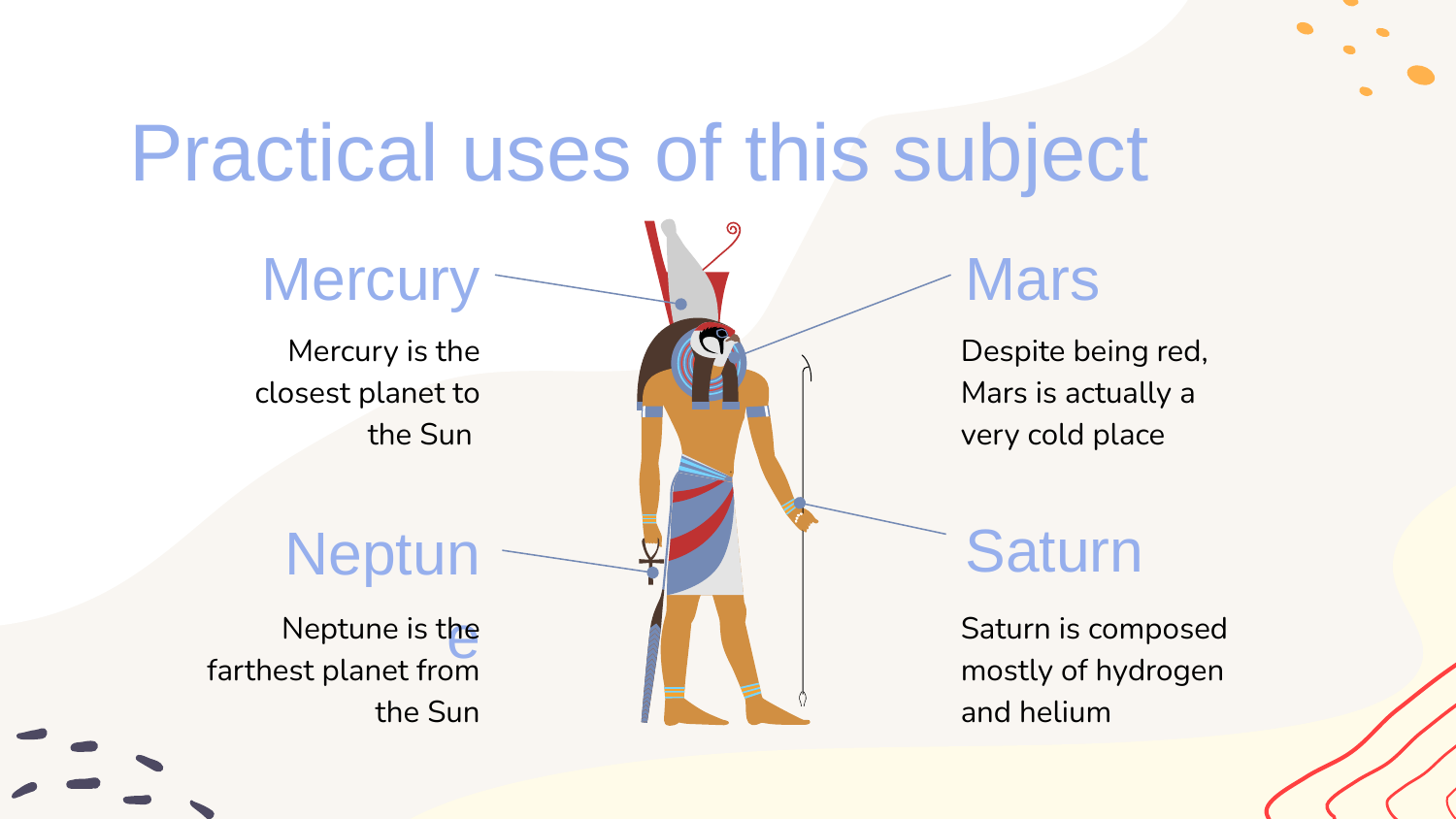

# Practical uses of this subject
Mercury
Mars

Despite being red, Mars is actually a very cold place
Mercury is the closest planet to the Sun
Saturn
Neptune
Saturn is composed mostly of hydrogen and helium
Neptune is the farthest planet from the Sun